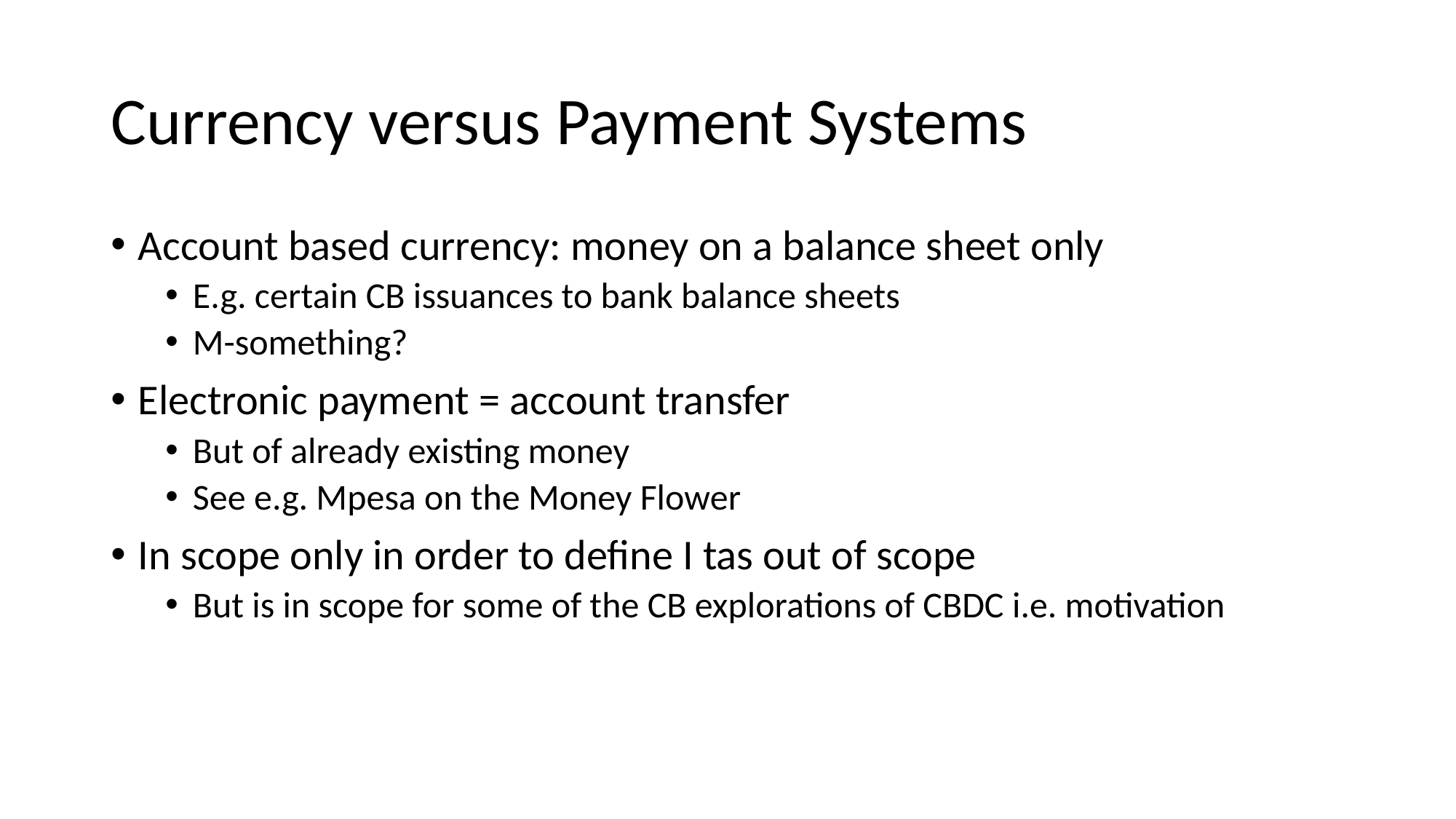

# Currency versus Payment Systems
Account based currency: money on a balance sheet only
E.g. certain CB issuances to bank balance sheets
M-something?
Electronic payment = account transfer
But of already existing money
See e.g. Mpesa on the Money Flower
In scope only in order to define I tas out of scope
But is in scope for some of the CB explorations of CBDC i.e. motivation